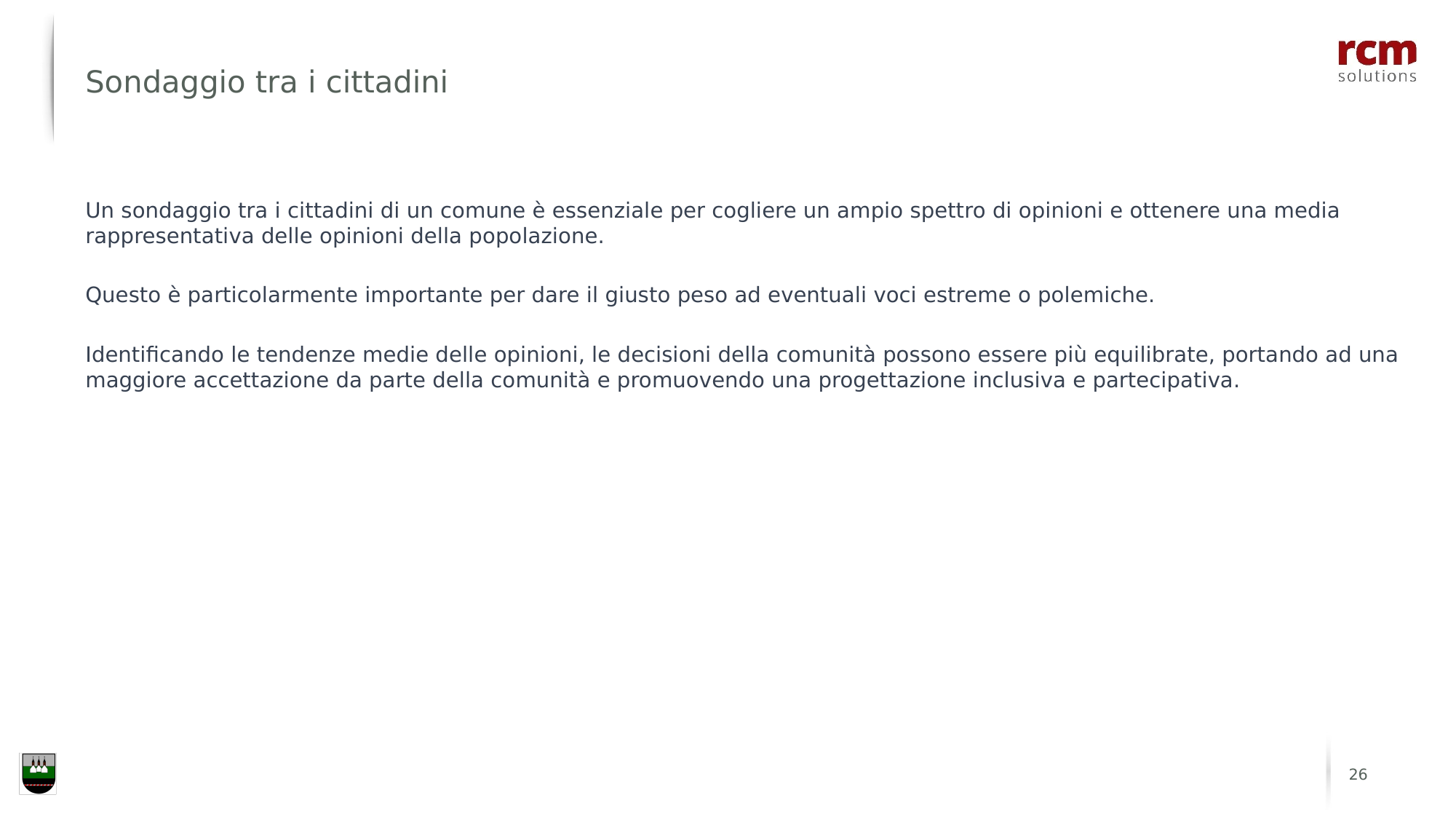

Sondaggio tra i cittadini
Un sondaggio tra i cittadini di un comune è essenziale per cogliere un ampio spettro di opinioni e ottenere una media rappresentativa delle opinioni della popolazione.

Questo è particolarmente importante per dare il giusto peso ad eventuali voci estreme o polemiche.

Identificando le tendenze medie delle opinioni, le decisioni della comunità possono essere più equilibrate, portando ad una maggiore accettazione da parte della comunità e promuovendo una progettazione inclusiva e partecipativa.

26